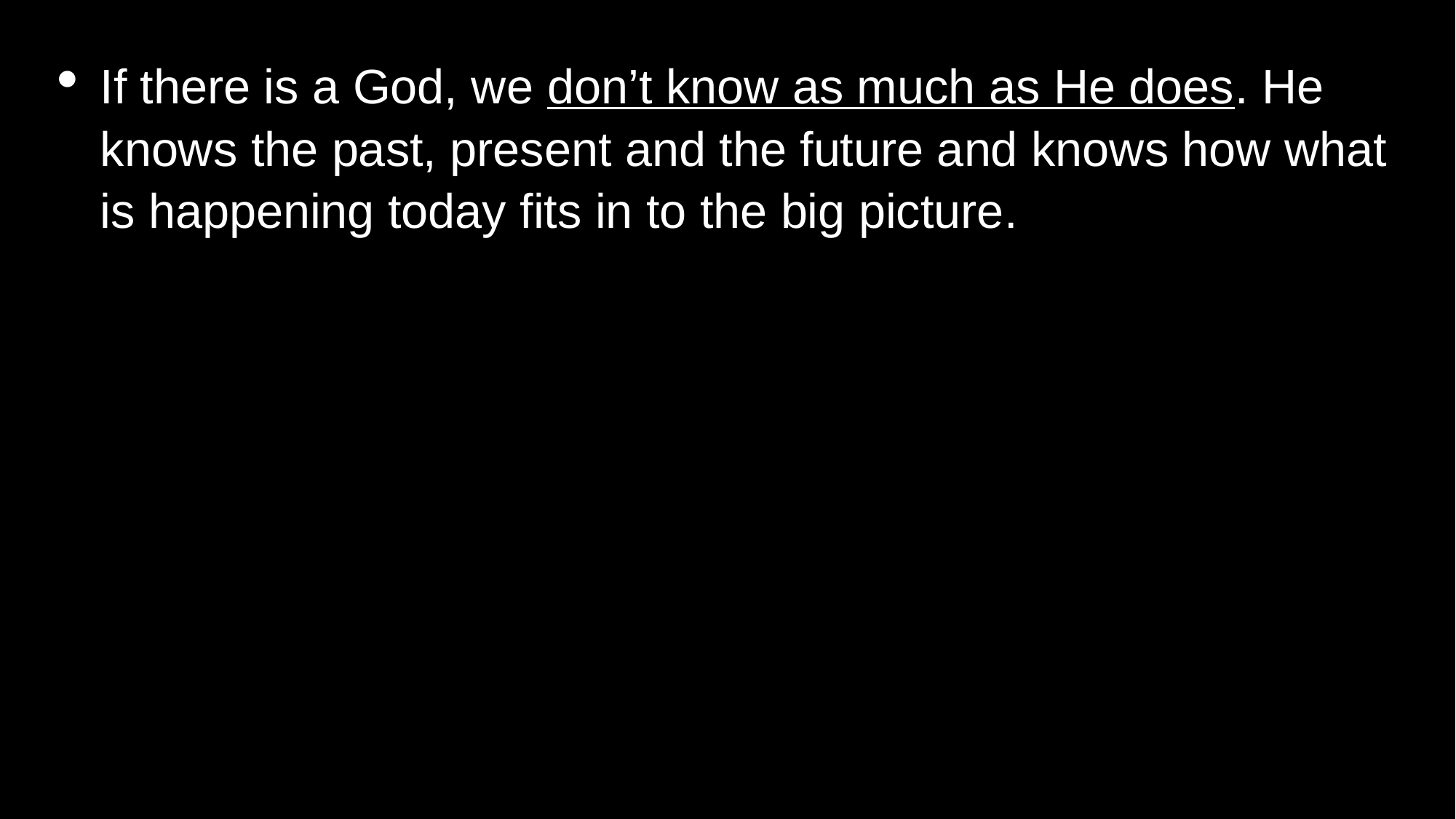

If there is a God, we don’t know as much as He does. He knows the past, present and the future and knows how what is happening today fits in to the big picture.